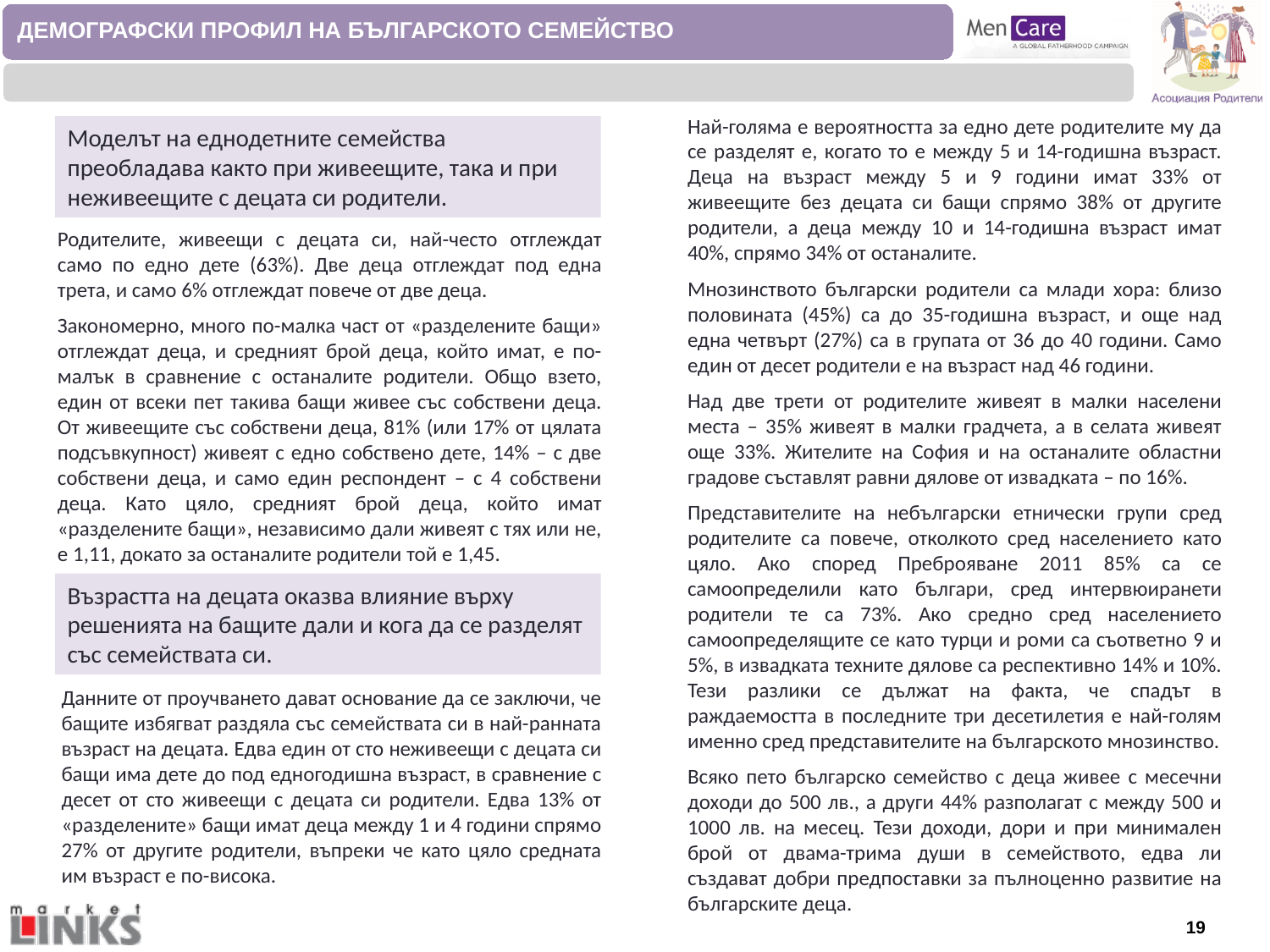

ДЕМОГРАФСКИ ПРОФИЛ НА БЪЛГАРСКОТО СЕМЕЙСТВО
Най-голяма е вероятността за едно дете родителите му да се разделят е, когато то е между 5 и 14-годишна възраст. Деца на възраст между 5 и 9 години имат 33% от живеещите без децата си бащи спрямо 38% от другите родители, а деца между 10 и 14-годишна възраст имат 40%, спрямо 34% от останалите.
Мнозинството български родители са млади хора: близо половината (45%) са до 35-годишна възраст, и още над една четвърт (27%) са в групата от 36 до 40 години. Само един от десет родители е на възраст над 46 години.
Над две трети от родителите живеят в малки населени места – 35% живеят в малки градчета, а в селата живеят още 33%. Жителите на София и на останалите областни градове съставлят равни дялове от извадката – по 16%.
Представителите на небългарски етнически групи сред родителите са повече, отколкото сред населението като цяло. Ако според Преброяване 2011 85% са се самоопределили като българи, сред интервюиранети родители те са 73%. Ако средно сред населението самоопределящите се като турци и роми са съответно 9 и 5%, в извадката техните дялове са респективно 14% и 10%. Тези разлики се дължат на факта, че спадът в раждаемостта в последните три десетилетия е най-голям именно сред представителите на българското мнозинство.
Всяко пето българско семейство с деца живее с месечни доходи до 500 лв., а други 44% разполагат с между 500 и 1000 лв. на месец. Тези доходи, дори и при минимален брой от двама-трима души в семейството, едва ли създават добри предпоставки за пълноценно развитие на българските деца.
Моделът на еднодетните семейства преобладава както при живеещите, така и при неживеещите с децата си родители.
Родителите, живеещи с децата си, най-често отглеждат само по едно дете (63%). Две деца отглеждат под една трета, и само 6% отглеждат повече от две деца.
Закономерно, много по-малка част от «разделените бащи» отглеждат деца, и средният брой деца, който имат, е по-малък в сравнение с останалите родители. Общо взето, един от всеки пет такива бащи живее със собствени деца. От живеещите със собствени деца, 81% (или 17% от цялата подсъвкупност) живеят с едно собствено дете, 14% – с две собствени деца, и само един респондент – с 4 собствени деца. Като цяло, средният брой деца, който имат «разделените бащи», независимо дали живеят с тях или не, е 1,11, докато за останалите родители той е 1,45.
Възрастта на децата оказва влияние върху решенията на бащите дали и кога да се разделят със семействата си.
Данните от проучването дават основание да се заключи, че бащите избягват раздяла със семействата си в най-ранната възраст на децата. Едва един от сто неживеещи с децата си бащи има дете до под едногодишна възраст, в сравнение с десет от сто живеещи с децата си родители. Едва 13% от «разделените» бащи имат деца между 1 и 4 години спрямо 27% от другите родители, въпреки че като цяло средната им възраст е по-висока.